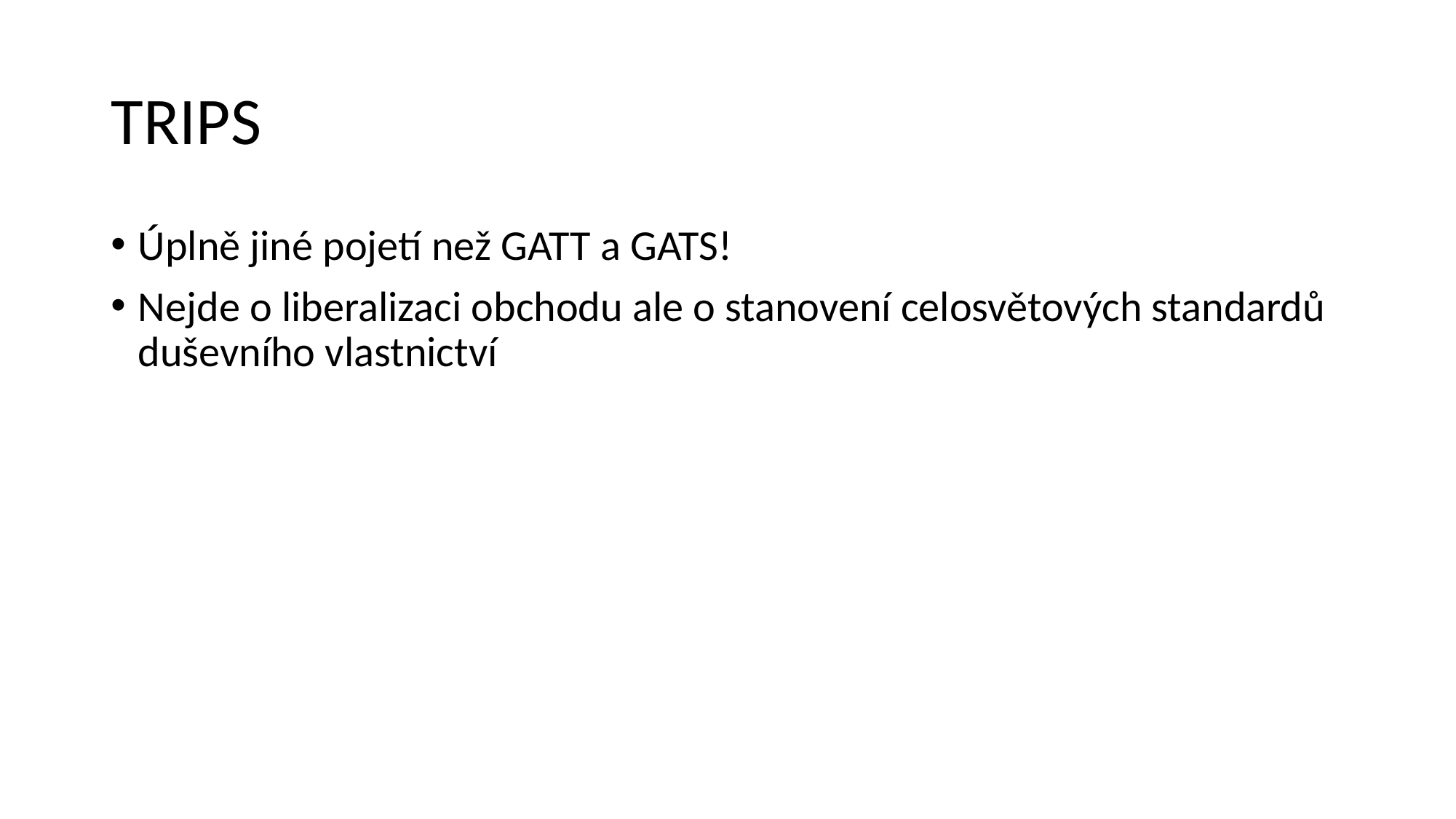

# TRIPS
Úplně jiné pojetí než GATT a GATS!
Nejde o liberalizaci obchodu ale o stanovení celosvětových standardů duševního vlastnictví